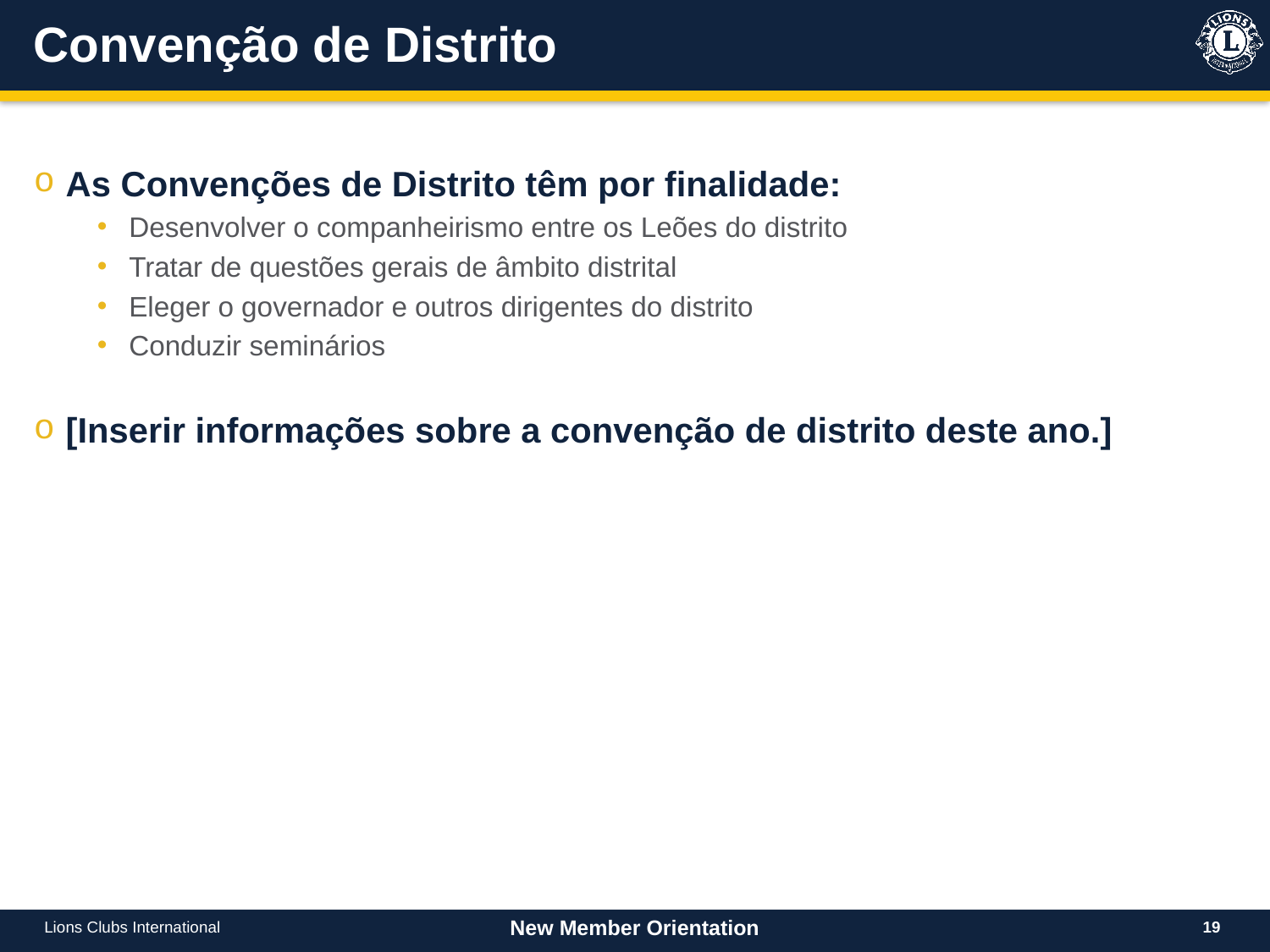

# Convenção de Distrito
As Convenções de Distrito têm por finalidade:
Desenvolver o companheirismo entre os Leões do distrito
Tratar de questões gerais de âmbito distrital
Eleger o governador e outros dirigentes do distrito
Conduzir seminários

[Inserir informações sobre a convenção de distrito deste ano.]